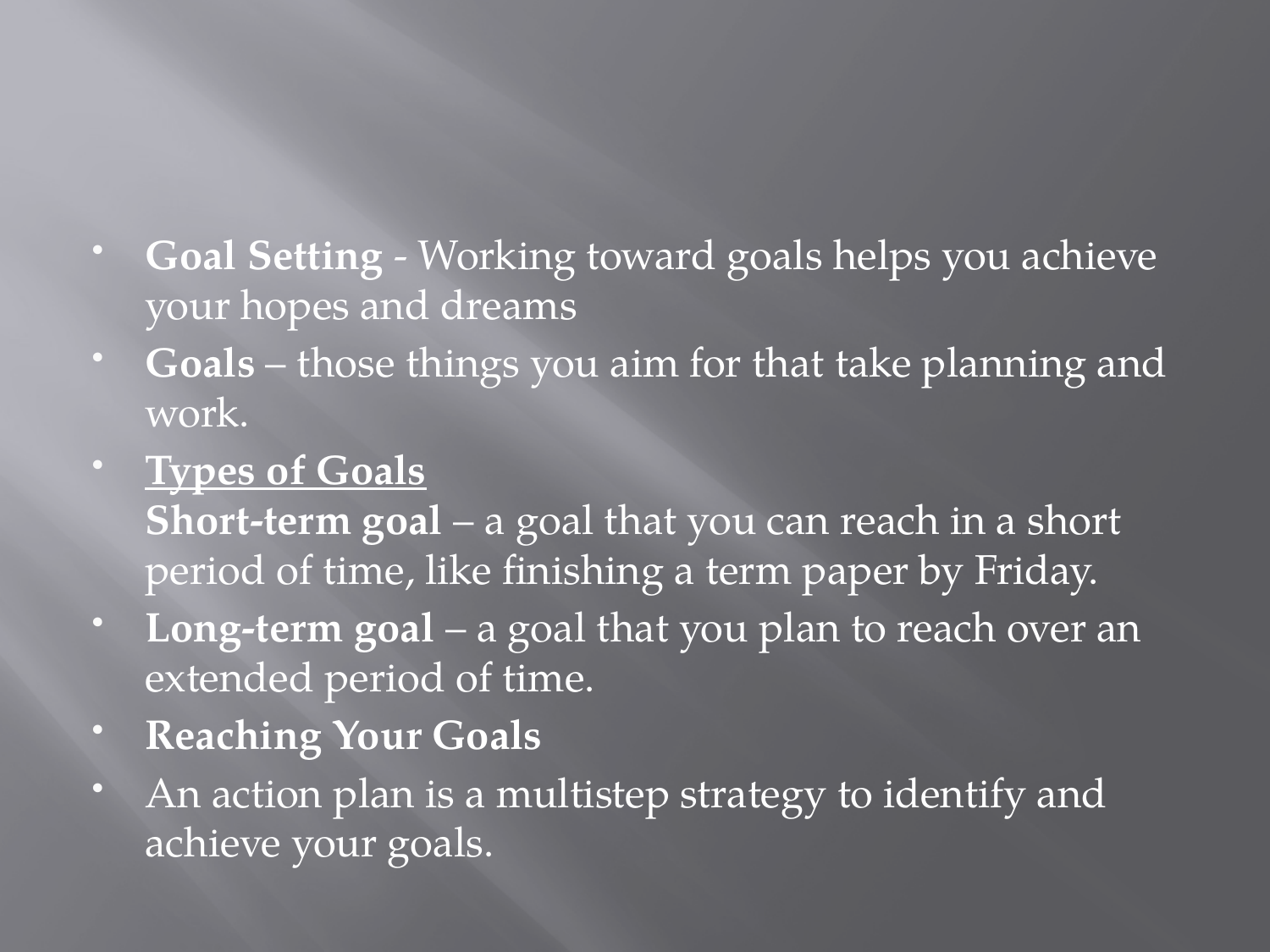

#
Goal Setting - Working toward goals helps you achieve your hopes and dreams
Goals – those things you aim for that take planning and work.
Types of Goals
Short-term goal – a goal that you can reach in a short period of time, like finishing a term paper by Friday.
Long-term goal – a goal that you plan to reach over an extended period of time.
Reaching Your Goals
An action plan is a multistep strategy to identify and achieve your goals.